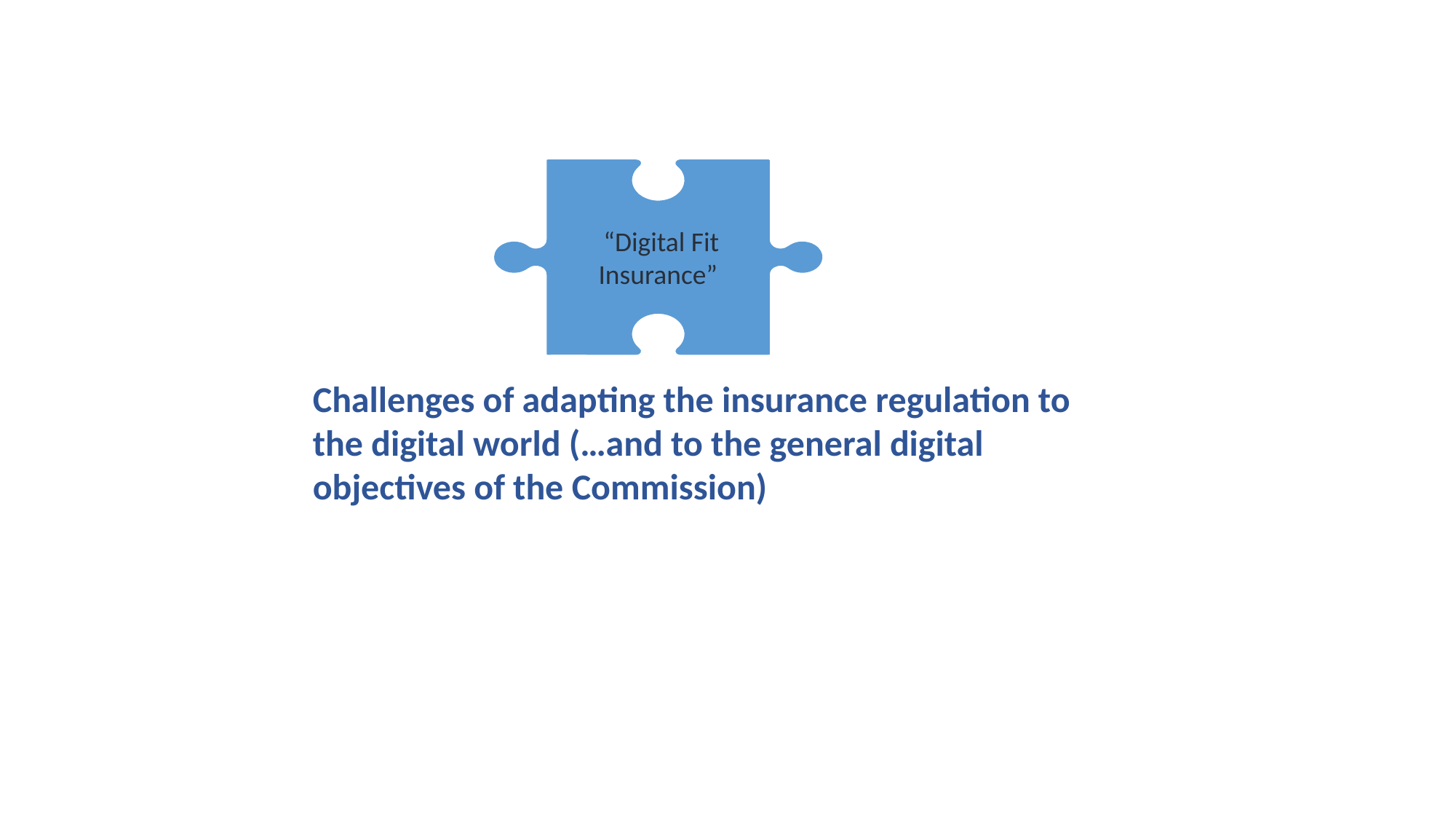

#
 “Digital Fit
Insurance”

Challenges of adapting the insurance regulation to the digital world (…and to the general digital objectives of the Commission)